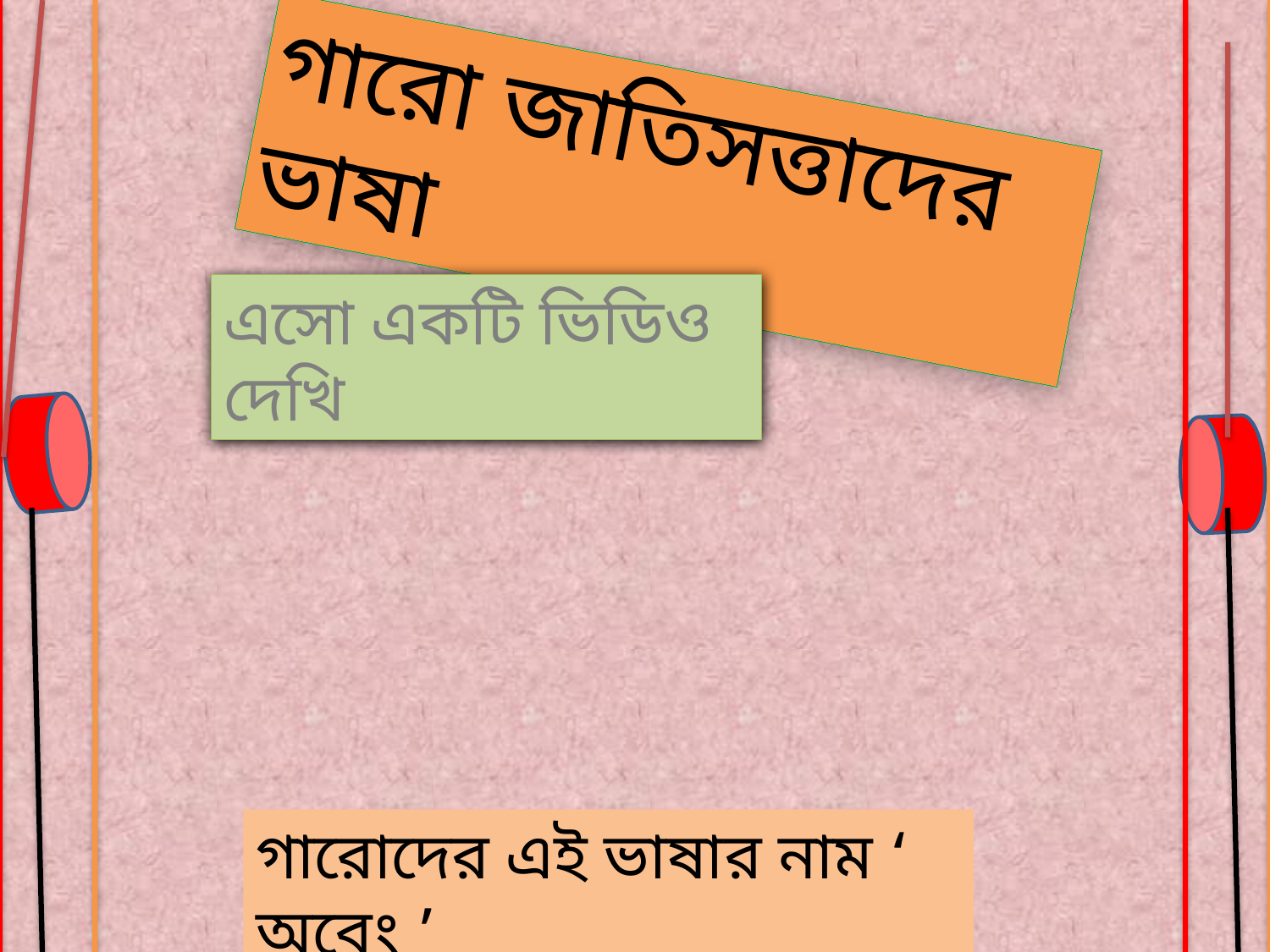

গারো জাতিসত্তাদের  ভাষা
এসো একটি ভিডিও দেখি

গারোদের এই ভাষার নাম ‘ অবেং ’